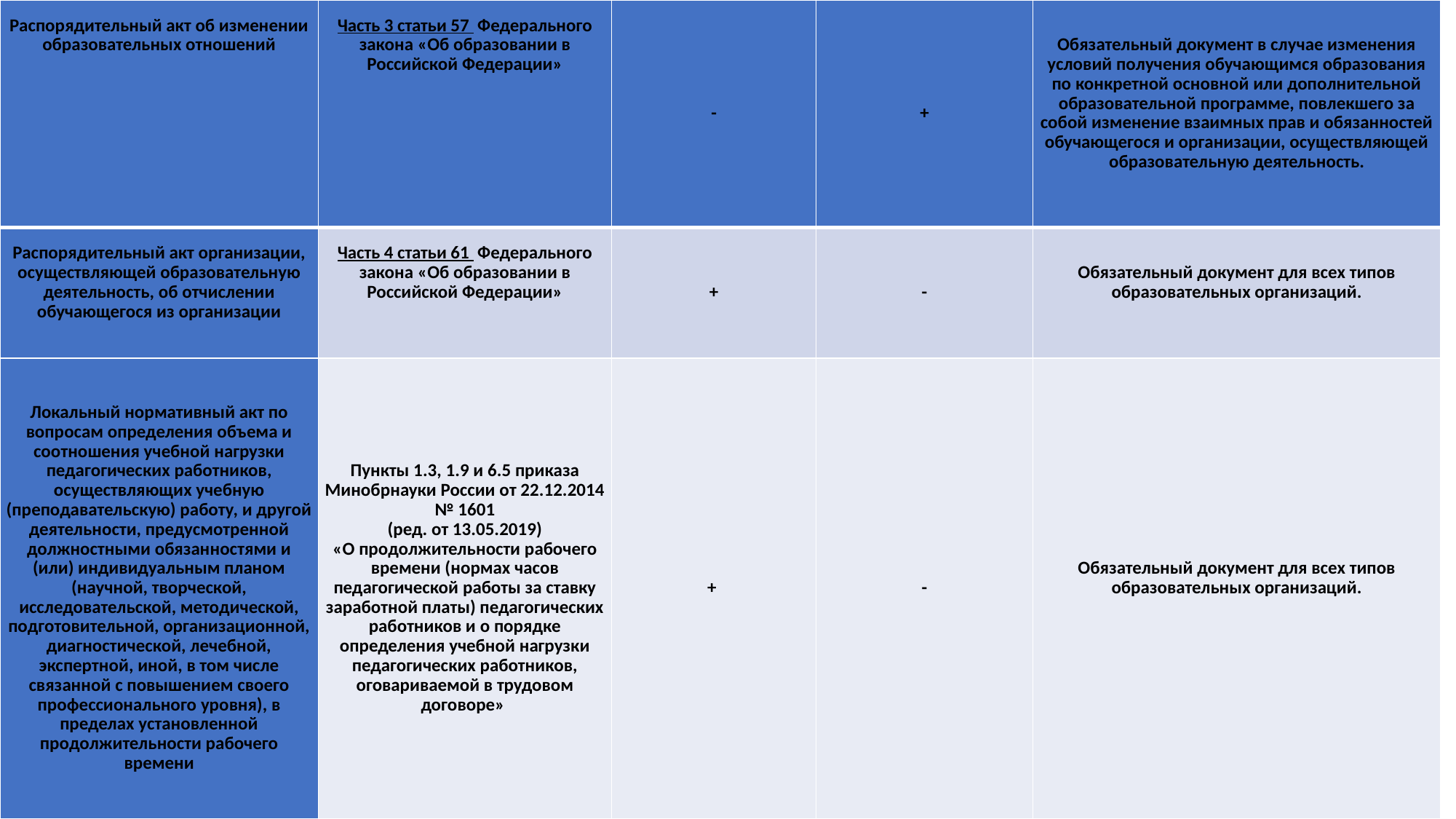

| Распорядительный акт об изменении образовательных отношений | Часть 3 статьи 57 Федерального закона «Об образовании в Российской Федерации» | - | + | Обязательный документ в случае изменения условий получения обучающимся образования по конкретной основной или дополнительной образовательной программе, повлекшего за собой изменение взаимных прав и обязанностей обучающегося и организации, осуществляющей образовательную деятельность. |
| --- | --- | --- | --- | --- |
| Распорядительный акт организации, осуществляющей образовательную деятельность, об отчислении обучающегося из организации | Часть 4 статьи 61 Федерального закона «Об образовании в Российской Федерации» | + | - | Обязательный документ для всех типов образовательных организаций. |
| Локальный нормативный акт по вопросам определения объема и соотношения учебной нагрузки педагогических работников, осуществляющих учебную (преподавательскую) работу, и другой деятельности, предусмотренной должностными обязанностями и (или) индивидуальным планом (научной, творческой, исследовательской, методической, подготовительной, организационной, диагностической, лечебной, экспертной, иной, в том числе связанной с повышением своего профессионального уровня), в пределах установленной продолжительности рабочего времени | Пункты 1.3, 1.9 и 6.5 приказа Минобрнауки России от 22.12.2014 № 1601 (ред. от 13.05.2019) «О продолжительности рабочего времени (нормах часов педагогической работы за ставку заработной платы) педагогических работников и о порядке определения учебной нагрузки педагогических работников, оговариваемой в трудовом договоре» | + | - | Обязательный документ для всех типов образовательных организаций. |